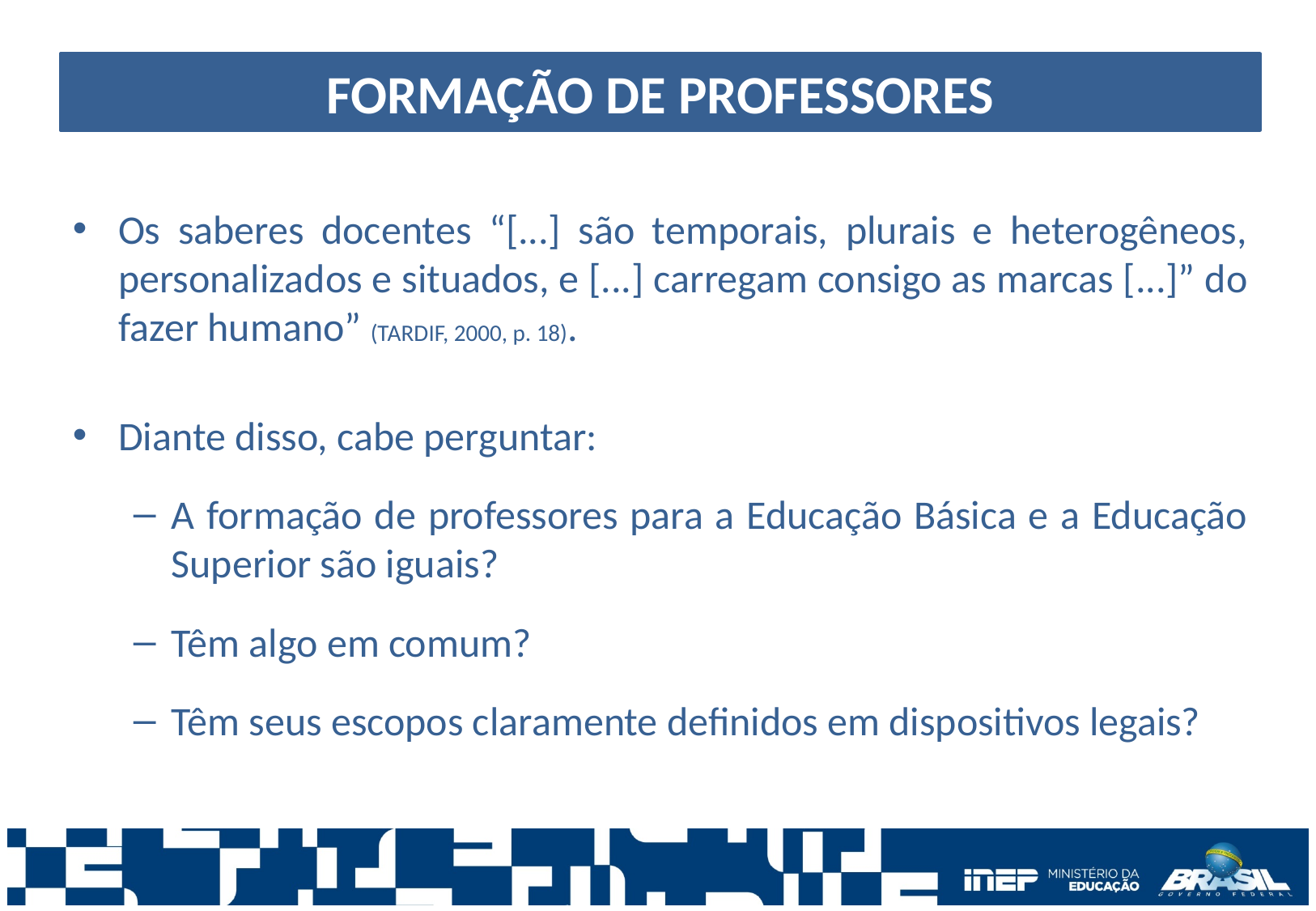

FORMAÇÃO DE PROFESSORES
Os saberes docentes “[...] são temporais, plurais e heterogêneos, personalizados e situados, e [...] carregam consigo as marcas [...]” do fazer humano” (TARDIF, 2000, p. 18).
Diante disso, cabe perguntar:
A formação de professores para a Educação Básica e a Educação Superior são iguais?
Têm algo em comum?
Têm seus escopos claramente definidos em dispositivos legais?